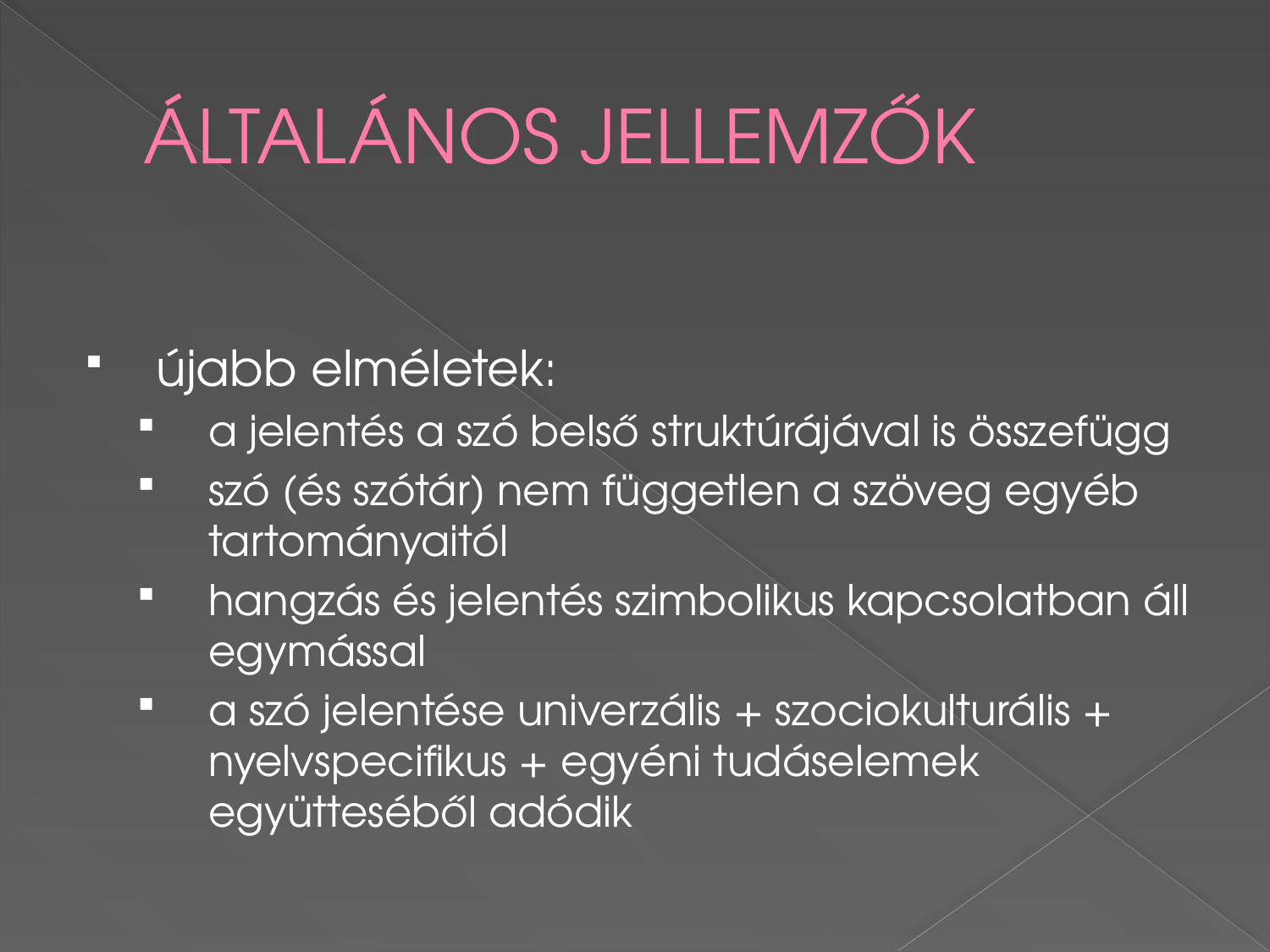

# ÁLTALÁNOS JELLEMZŐK

újabb elméletek:
a jelentés a szó belső struktúrájával is összefügg
szó (és szótár) nem független a szöveg egyéb tartományaitól
hangzás és jelentés szimbolikus kapcsolatban áll egymással
a szó jelentése univerzális + szociokulturális + nyelvspecifikus + egyéni tudáselemek együtteséből adódik